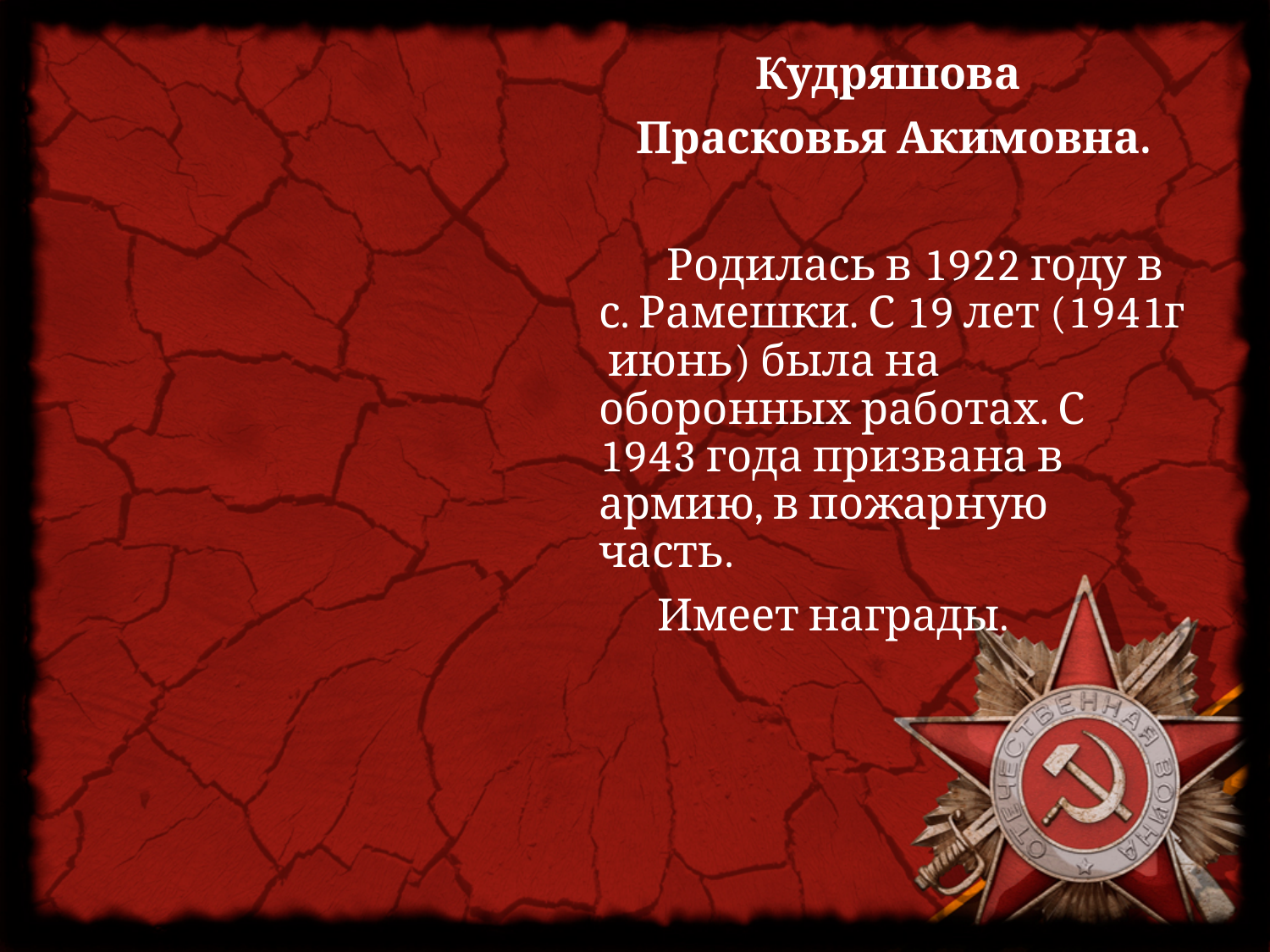

Кудряшова
Прасковья Акимовна.

       Родилась в 1922 году в с. Рамешки. С 19 лет (1941г  июнь) была на оборонных работах. С 1943 года призвана в армию, в пожарную часть.
      Имеет награды.